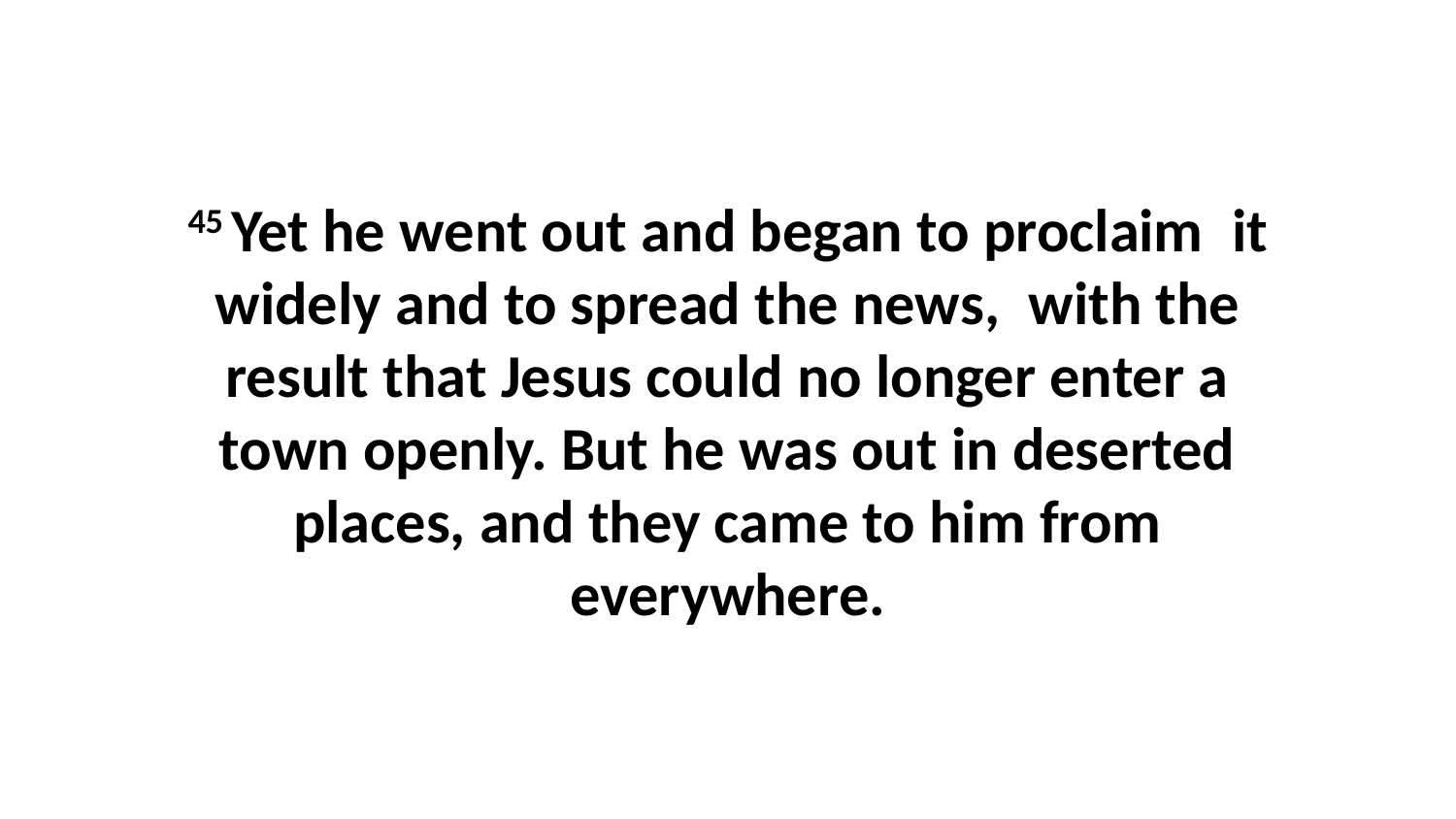

45 Yet he went out and began to proclaim  it widely and to spread the news,  with the result that Jesus could no longer enter a town openly. But he was out in deserted places, and they came to him from everywhere.